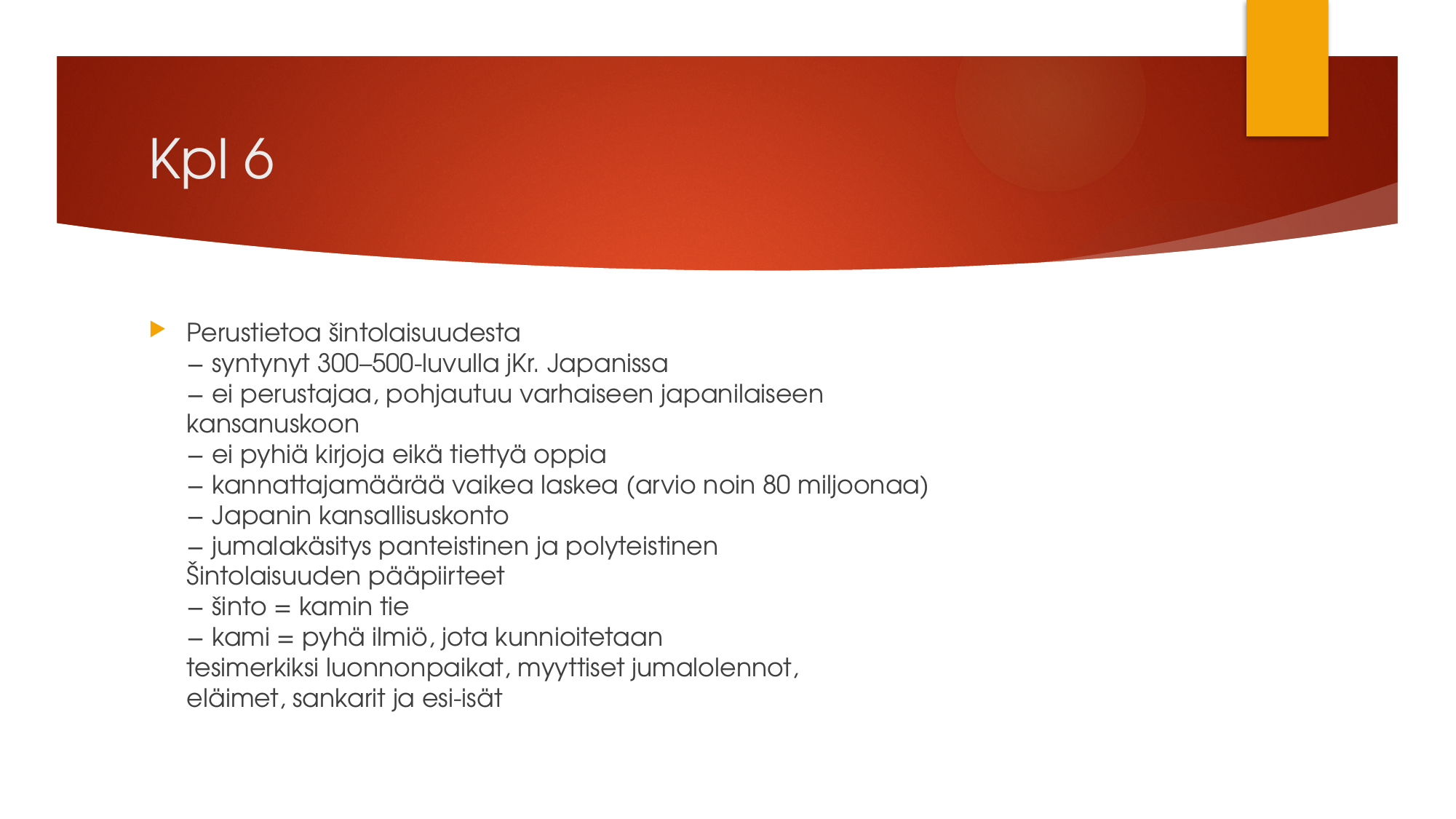

# Kpl 6
Perustietoa šintolaisuudesta
− syntynyt 300–500-luvulla jKr. Japanissa
− ei perustajaa, pohjautuu varhaiseen japanilaiseen
kansanuskoon
− ei pyhiä kirjoja eikä tiettyä oppia
− kannattajamäärää vaikea laskea (arvio noin 80 miljoonaa)
− Japanin kansallisuskonto
− jumalakäsitys panteistinen ja polyteistinen
Šintolaisuuden pääpiirteet
− šinto = kamin tie
− kami = pyhä ilmiö, jota kunnioitetaan
tesimerkiksi luonnonpaikat, myyttiset jumalolennot,
eläimet, sankarit ja esi-isät